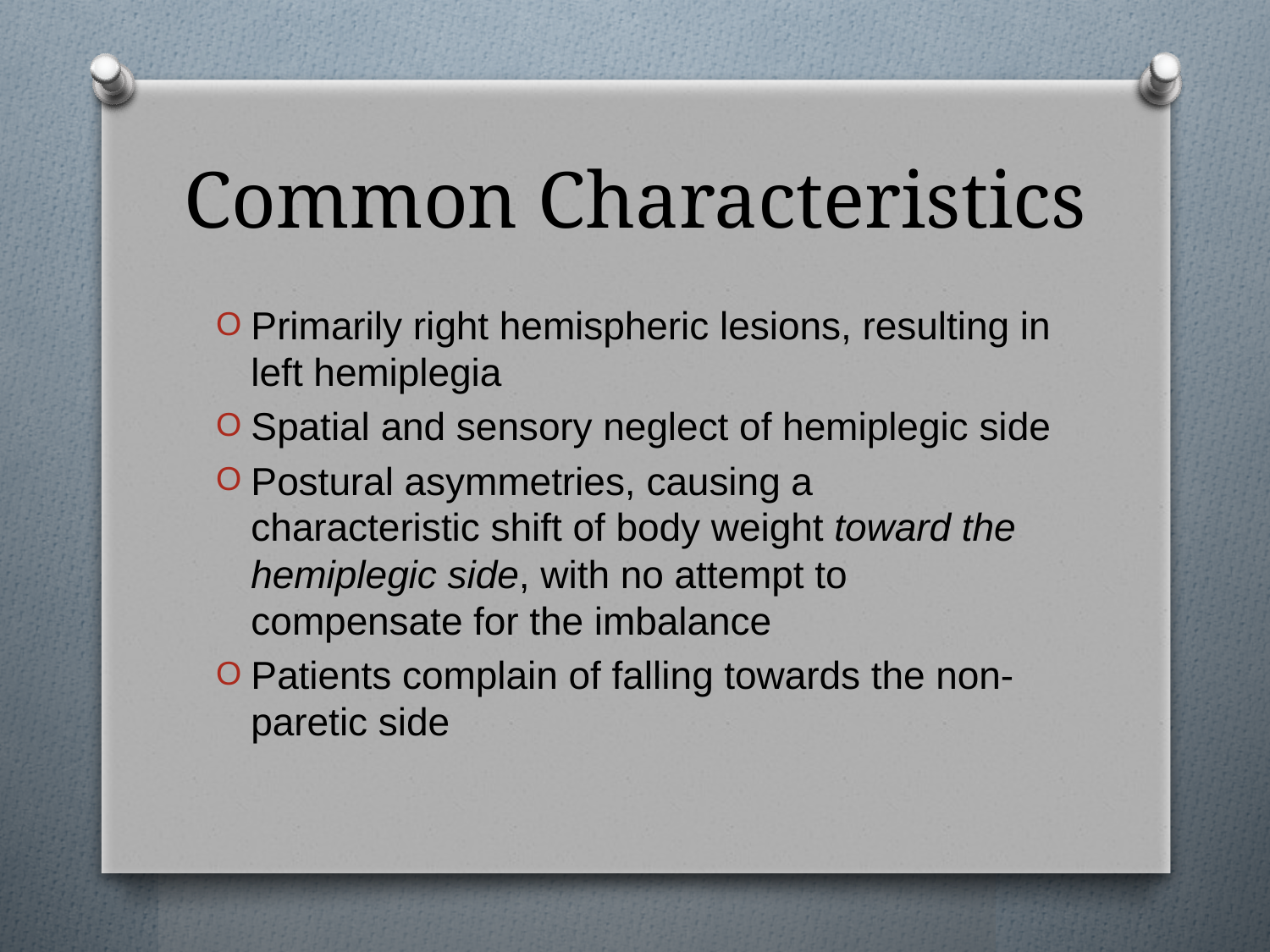

# Common Characteristics
Primarily right hemispheric lesions, resulting in left hemiplegia
Spatial and sensory neglect of hemiplegic side
Postural asymmetries, causing a characteristic shift of body weight toward the hemiplegic side, with no attempt to compensate for the imbalance
Patients complain of falling towards the non-paretic side